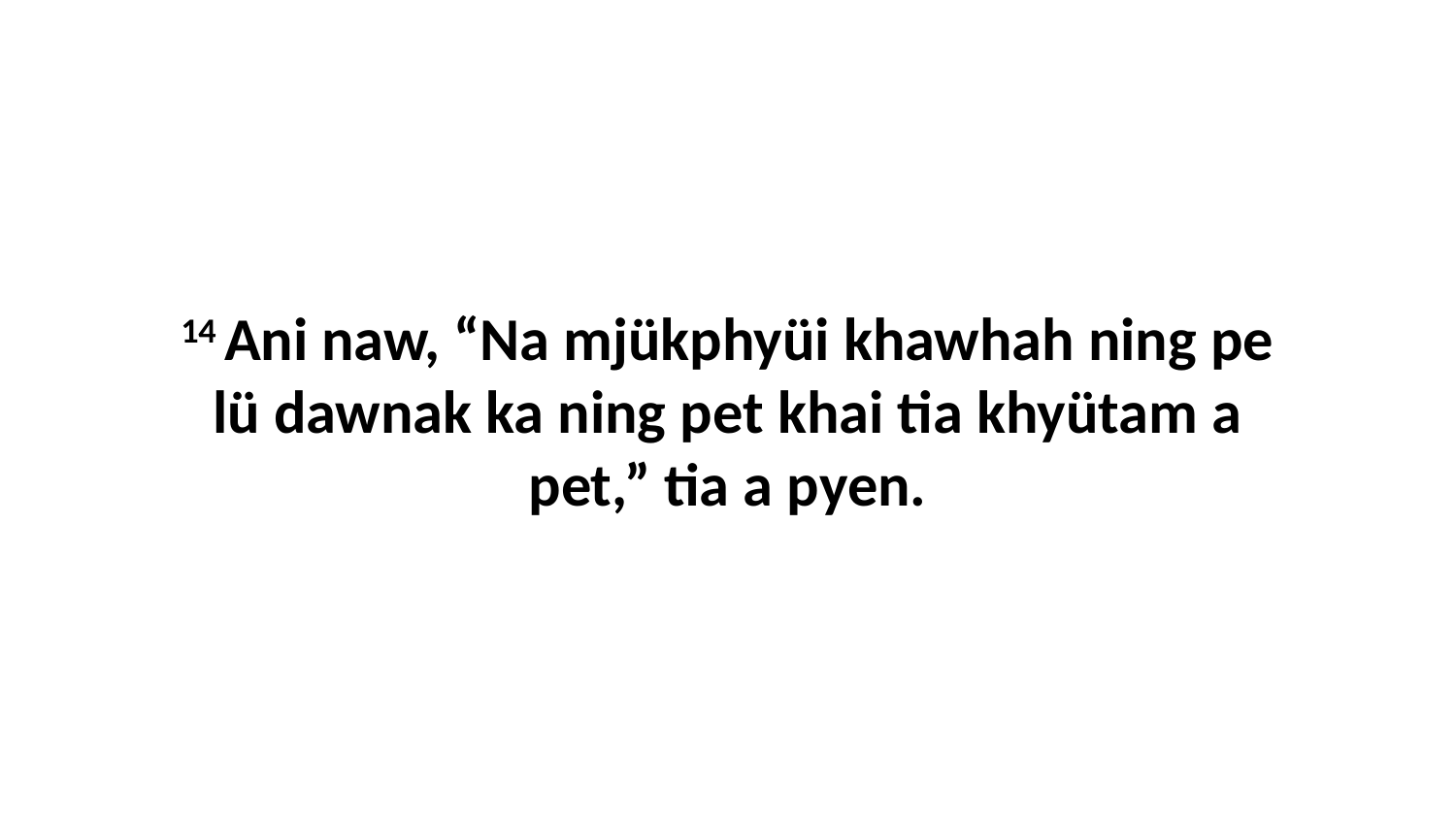

14 Ani naw, “Na mjükphyüi khawhah ning pe lü dawnak ka ning pet khai tia khyütam a pet,” tia a pyen.